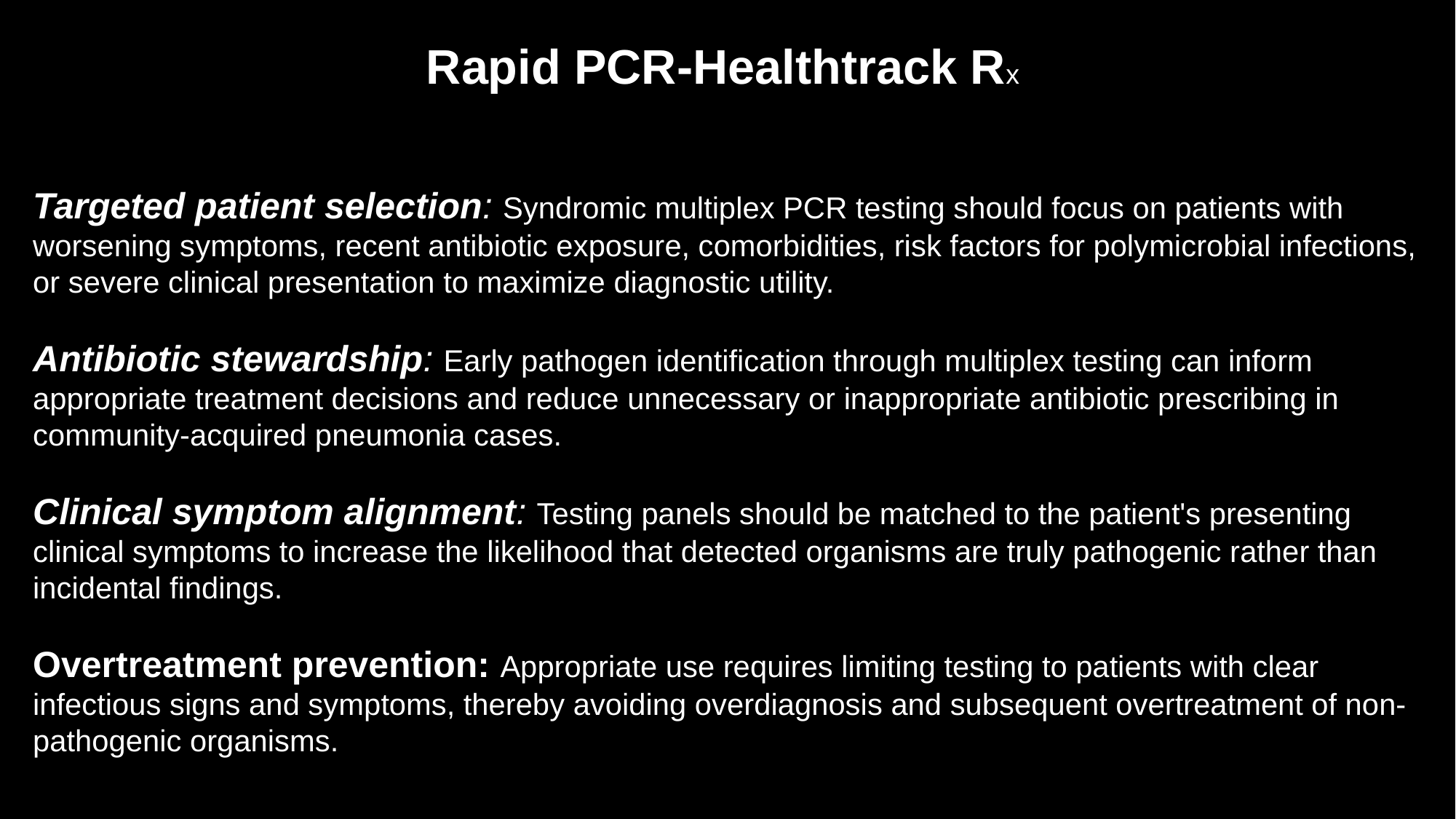

Rapid PCR-Healthtrack Rx

Targeted patient selection: Syndromic multiplex PCR testing should focus on patients with worsening symptoms, recent antibiotic exposure, comorbidities, risk factors for polymicrobial infections, or severe clinical presentation to maximize diagnostic utility.

Antibiotic stewardship: Early pathogen identification through multiplex testing can inform appropriate treatment decisions and reduce unnecessary or inappropriate antibiotic prescribing in community-acquired pneumonia cases.

Clinical symptom alignment: Testing panels should be matched to the patient's presenting clinical symptoms to increase the likelihood that detected organisms are truly pathogenic rather than incidental findings.

Overtreatment prevention: Appropriate use requires limiting testing to patients with clear infectious signs and symptoms, thereby avoiding overdiagnosis and subsequent overtreatment of non-pathogenic organisms.